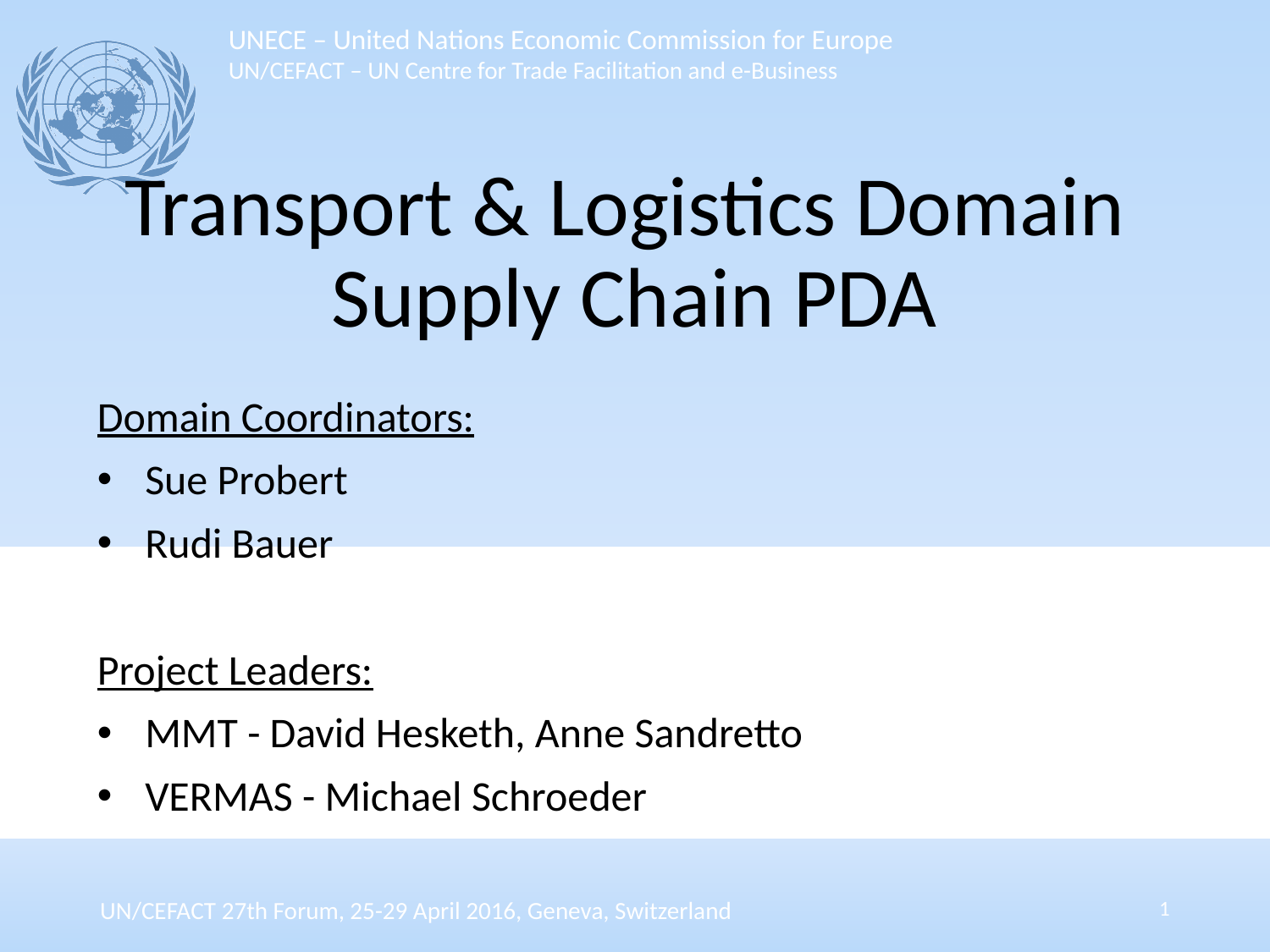

# Transport & Logistics Domain Supply Chain PDA
Domain Coordinators:
Sue Probert
Rudi Bauer

Project Leaders:
MMT - David Hesketh, Anne Sandretto
VERMAS - Michael Schroeder
1